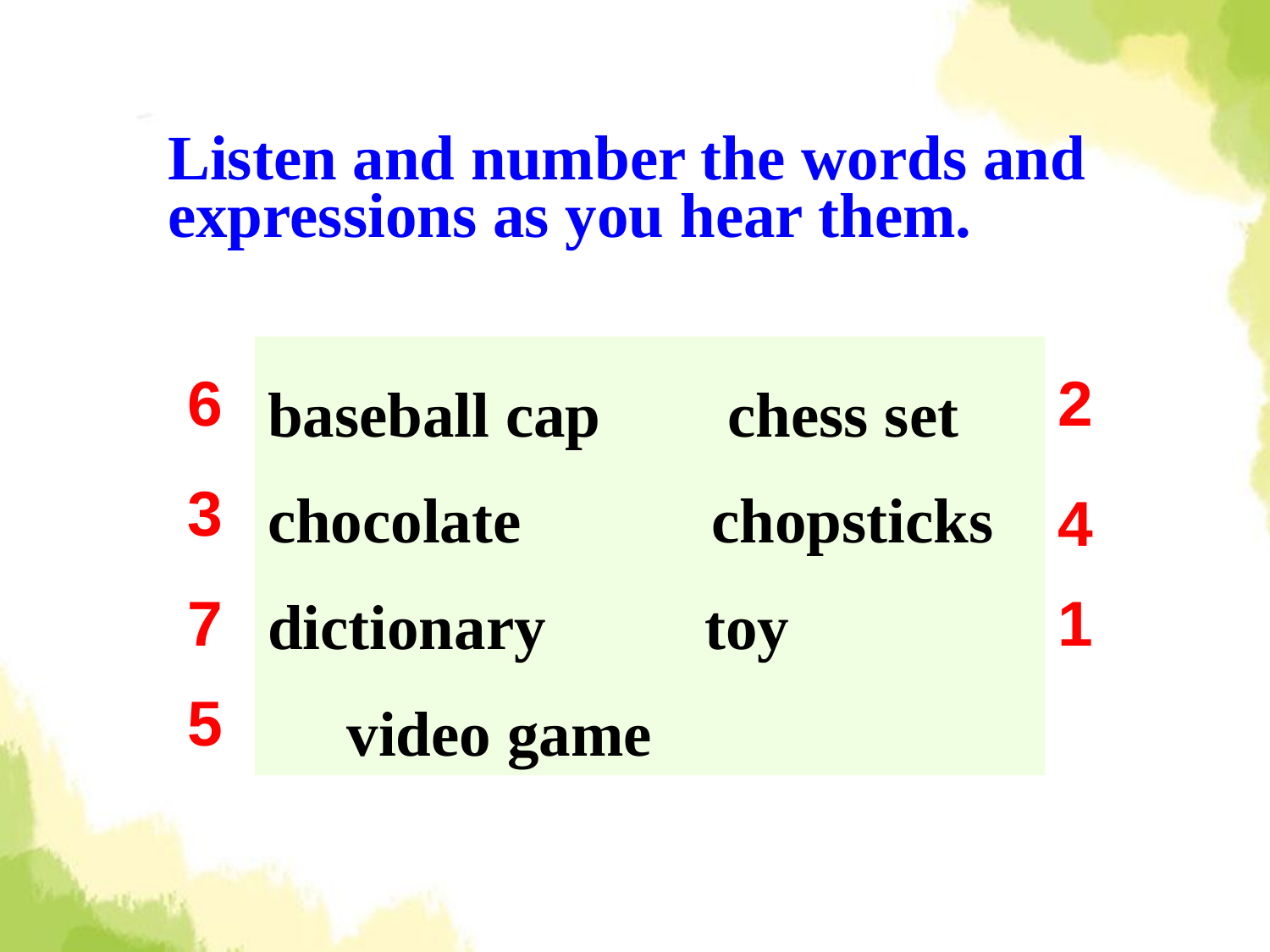

Listen and number the words and expressions as you hear them.
baseball cap        chess set  chocolate            chopsticks  dictionary          toy                     video game
6
2
3
4
7
1
5